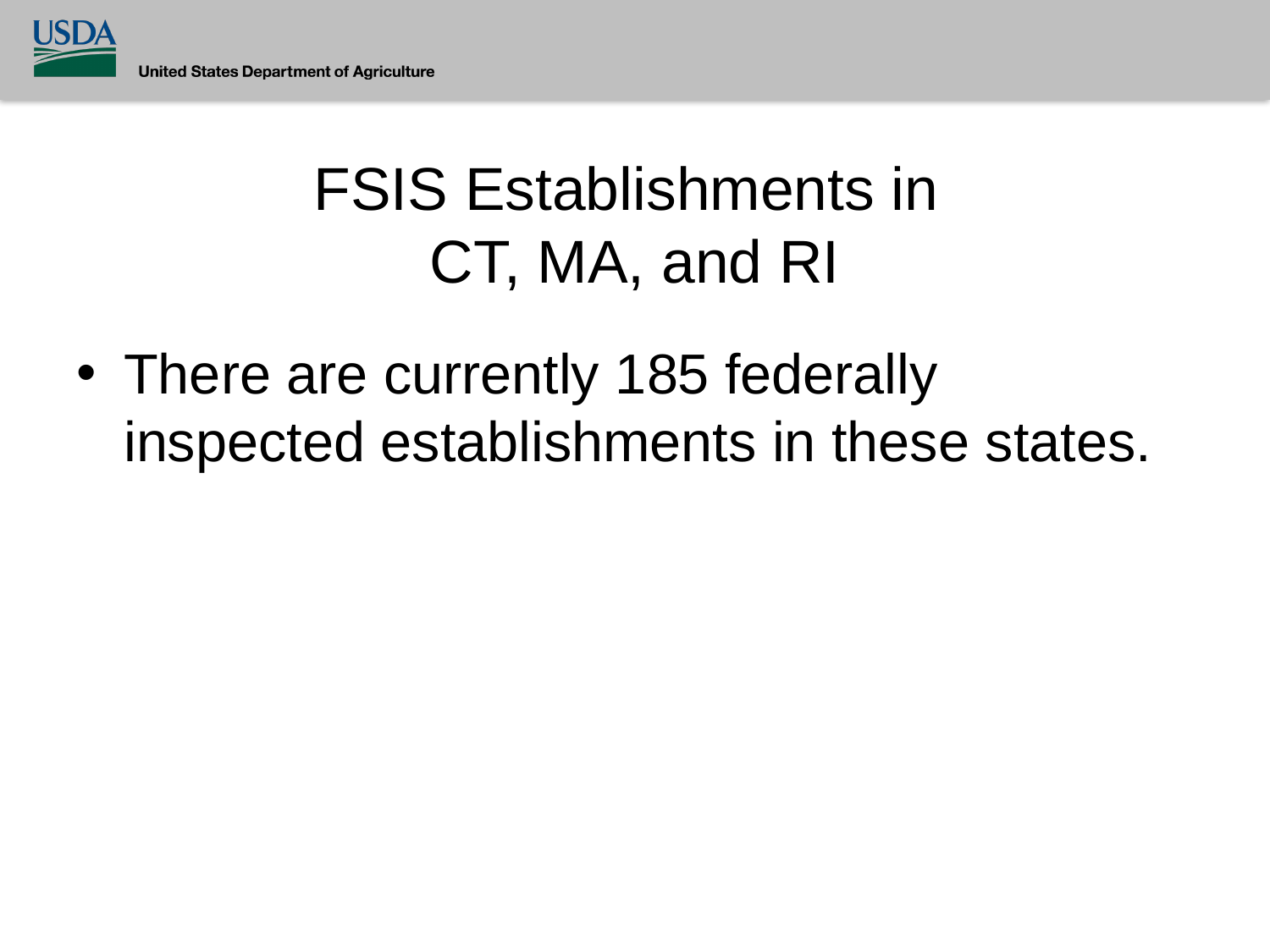

# FSIS Establishments in CT, MA, and RI
There are currently 185 federally inspected establishments in these states.